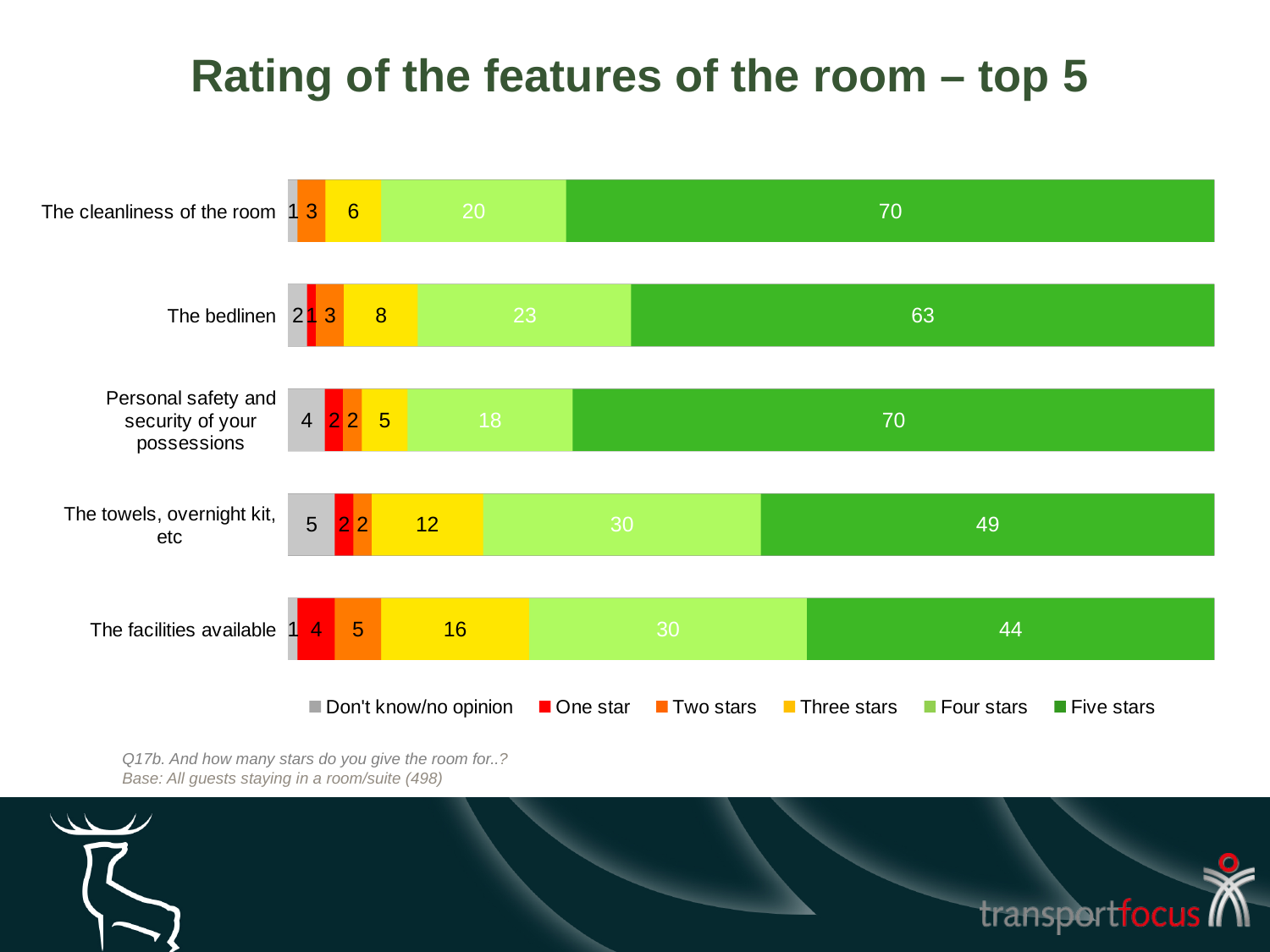

[unsupported chart]

Rating of the features of the room – top 5
Q17b. And how many stars do you give the room for..?
Base: All guests staying in a room/suite (498)